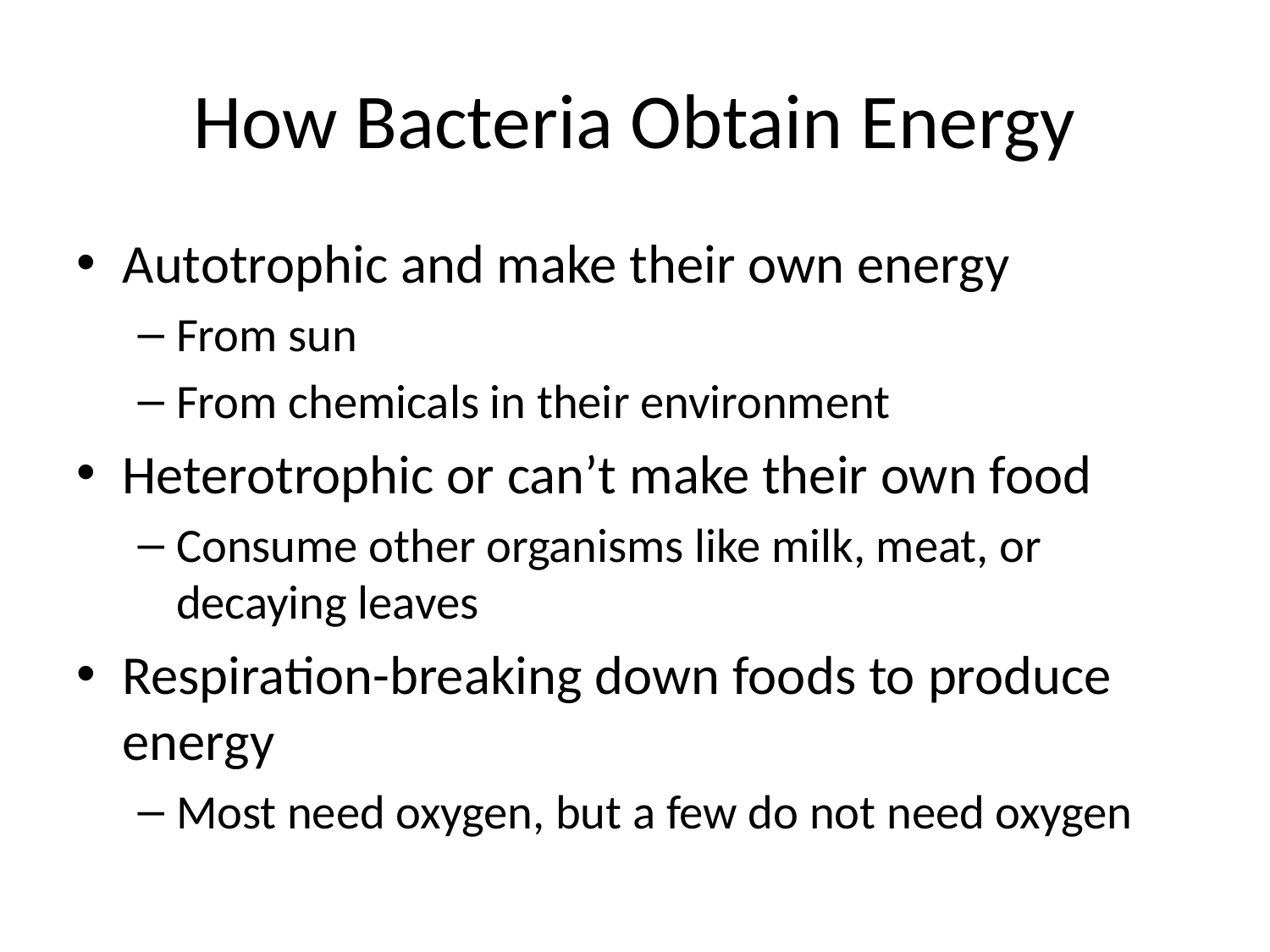

# How Bacteria Obtain Energy
Autotrophic and make their own energy
From sun
From chemicals in their environment
Heterotrophic or can’t make their own food
Consume other organisms like milk, meat, or decaying leaves
Respiration-breaking down foods to produce energy
Most need oxygen, but a few do not need oxygen